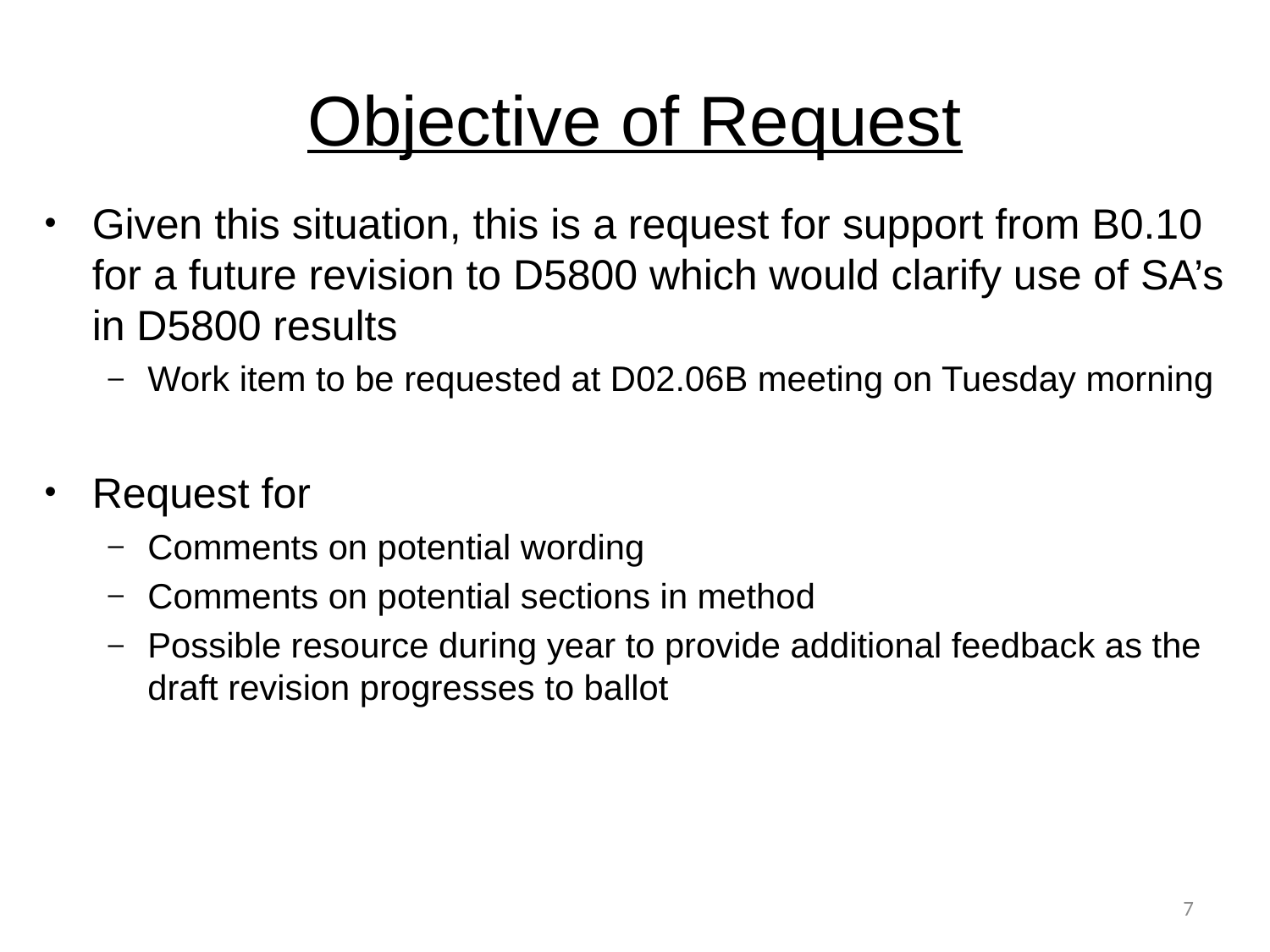

# Objective of Request
Given this situation, this is a request for support from B0.10 for a future revision to D5800 which would clarify use of SA’s in D5800 results
Work item to be requested at D02.06B meeting on Tuesday morning

Request for
Comments on potential wording
Comments on potential sections in method
Possible resource during year to provide additional feedback as the draft revision progresses to ballot
7